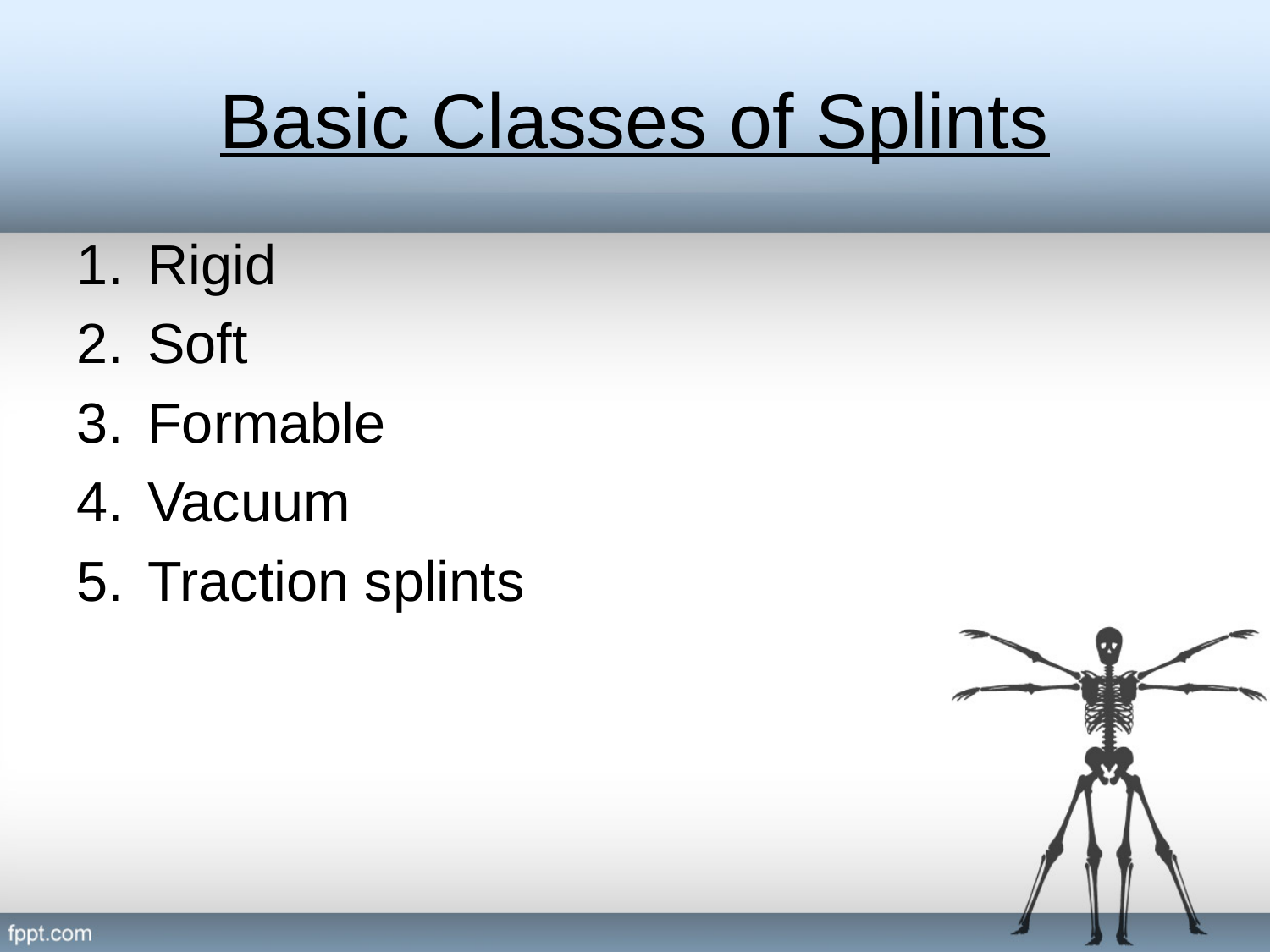

# Basic Classes of Splints
Rigid
Soft
Formable
Vacuum
Traction splints